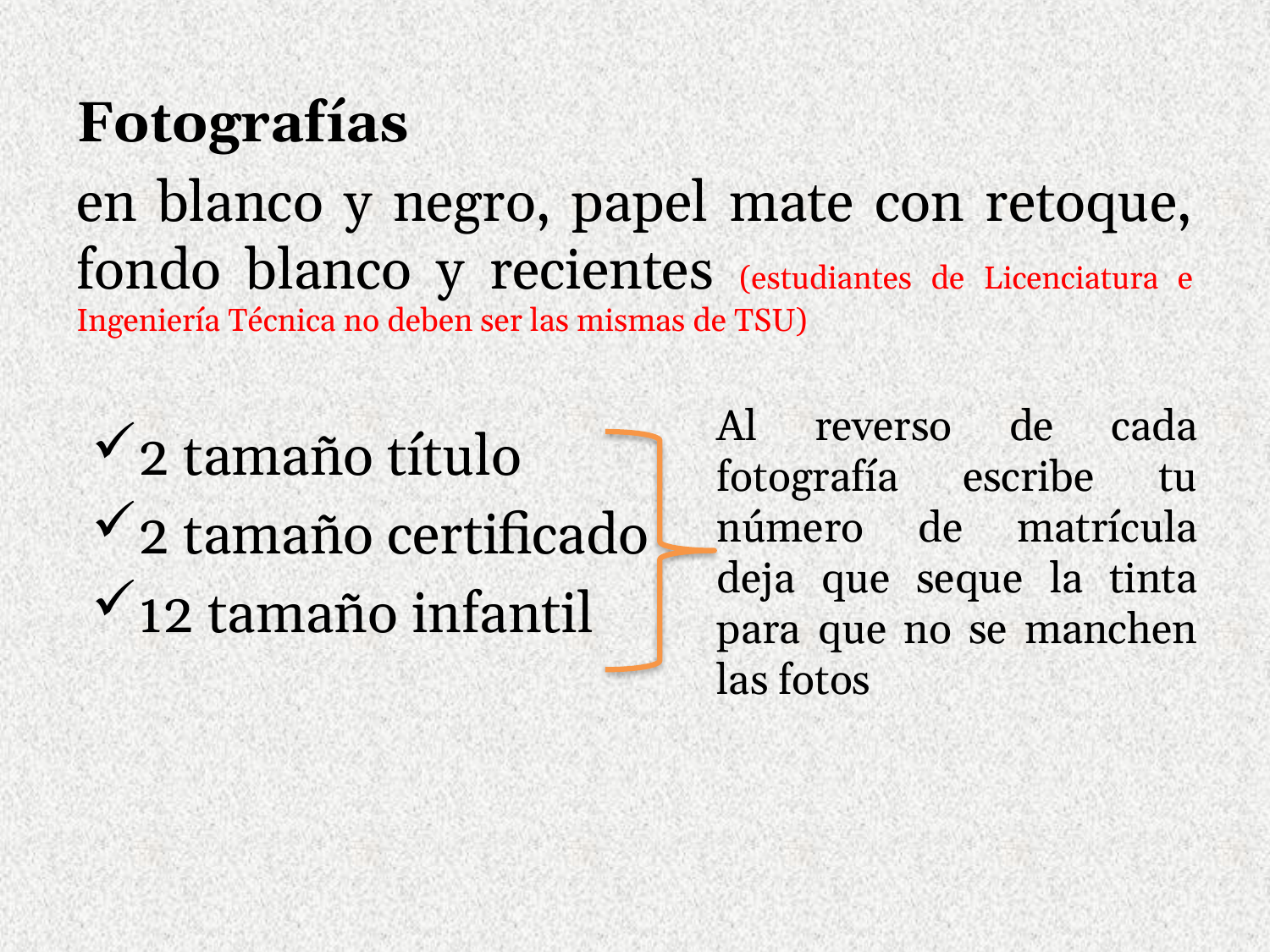

Fotografías
en blanco y negro, papel mate con retoque, fondo blanco y recientes (estudiantes de Licenciatura e Ingeniería Técnica no deben ser las mismas de TSU)

2 tamaño título
2 tamaño certificado
12 tamaño infantil
Al reverso de cada fotografía escribe tu número de matrícula deja que seque la tinta para que no se manchen las fotos